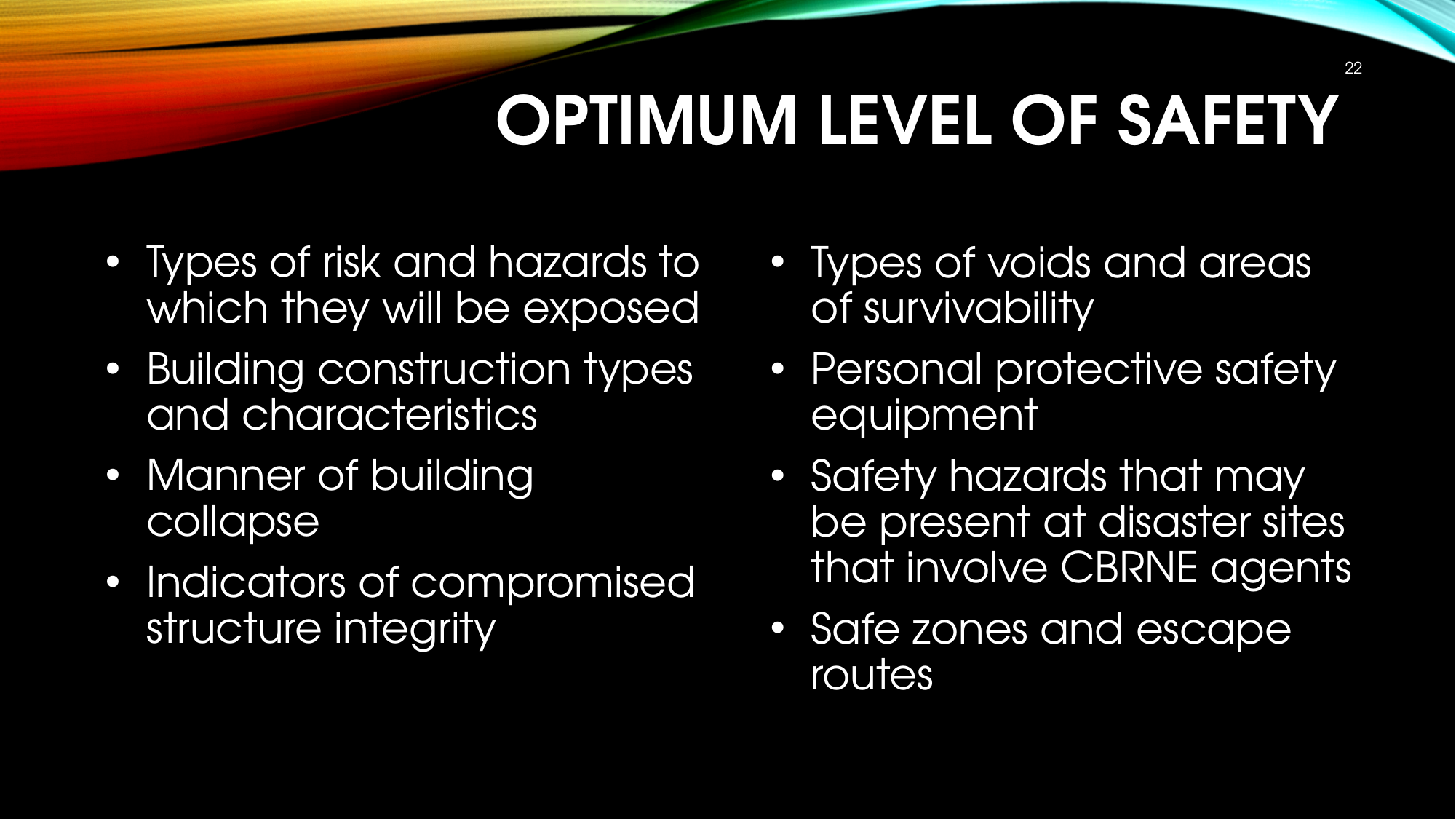

# Optimum Level of Safety
22
Types of risk and hazards to which they will be exposed
Building construction types and characteristics
Manner of building collapse
Indicators of compromised structure integrity
Types of voids and areas of survivability
Personal protective safety equipment
Safety hazards that may be present at disaster sites that involve CBRNE agents
Safe zones and escape routes